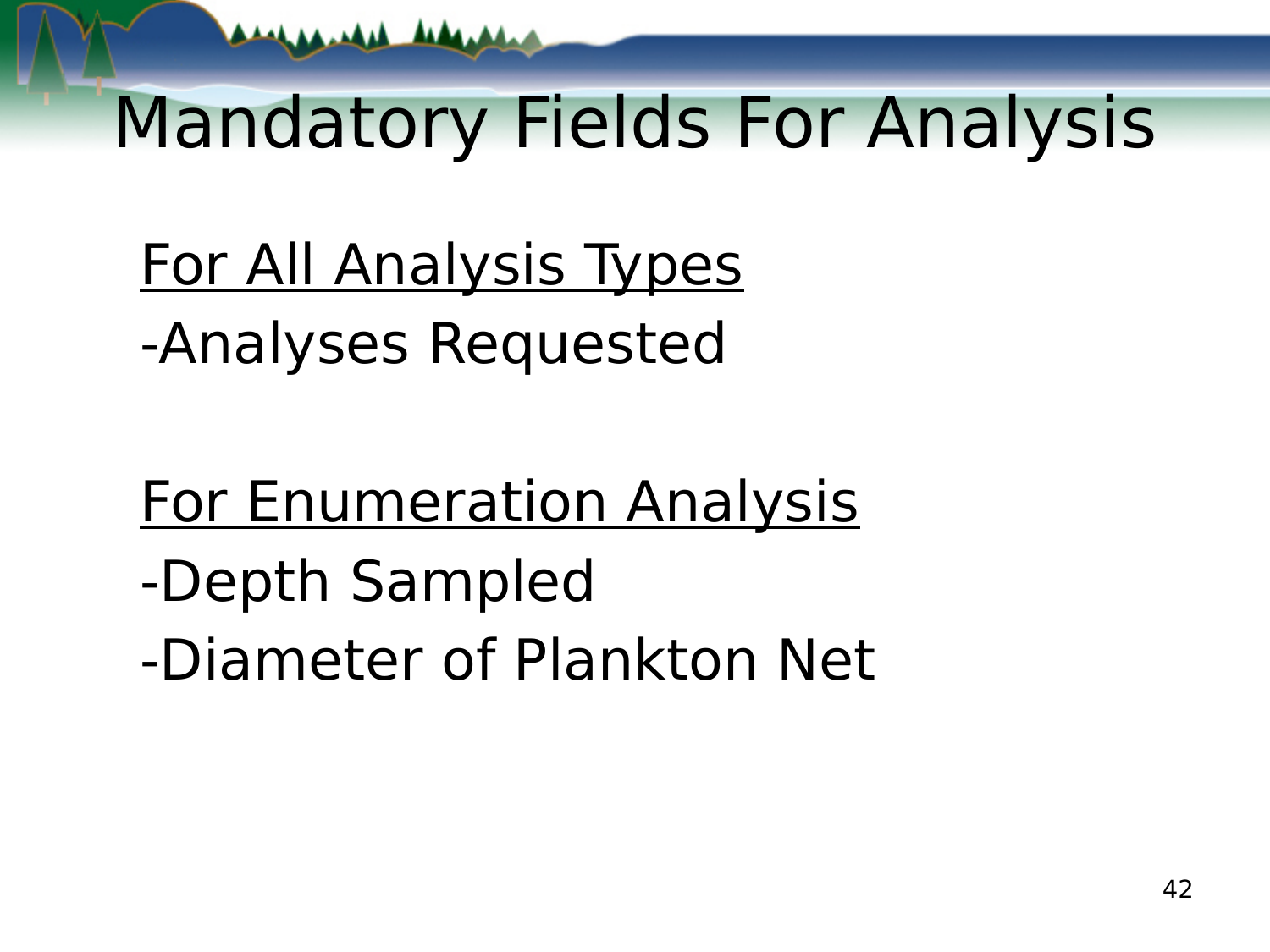

# Mandatory Fields For Analysis
For All Analysis Types
-Analyses Requested

For Enumeration Analysis
-Depth Sampled
-Diameter of Plankton Net
42